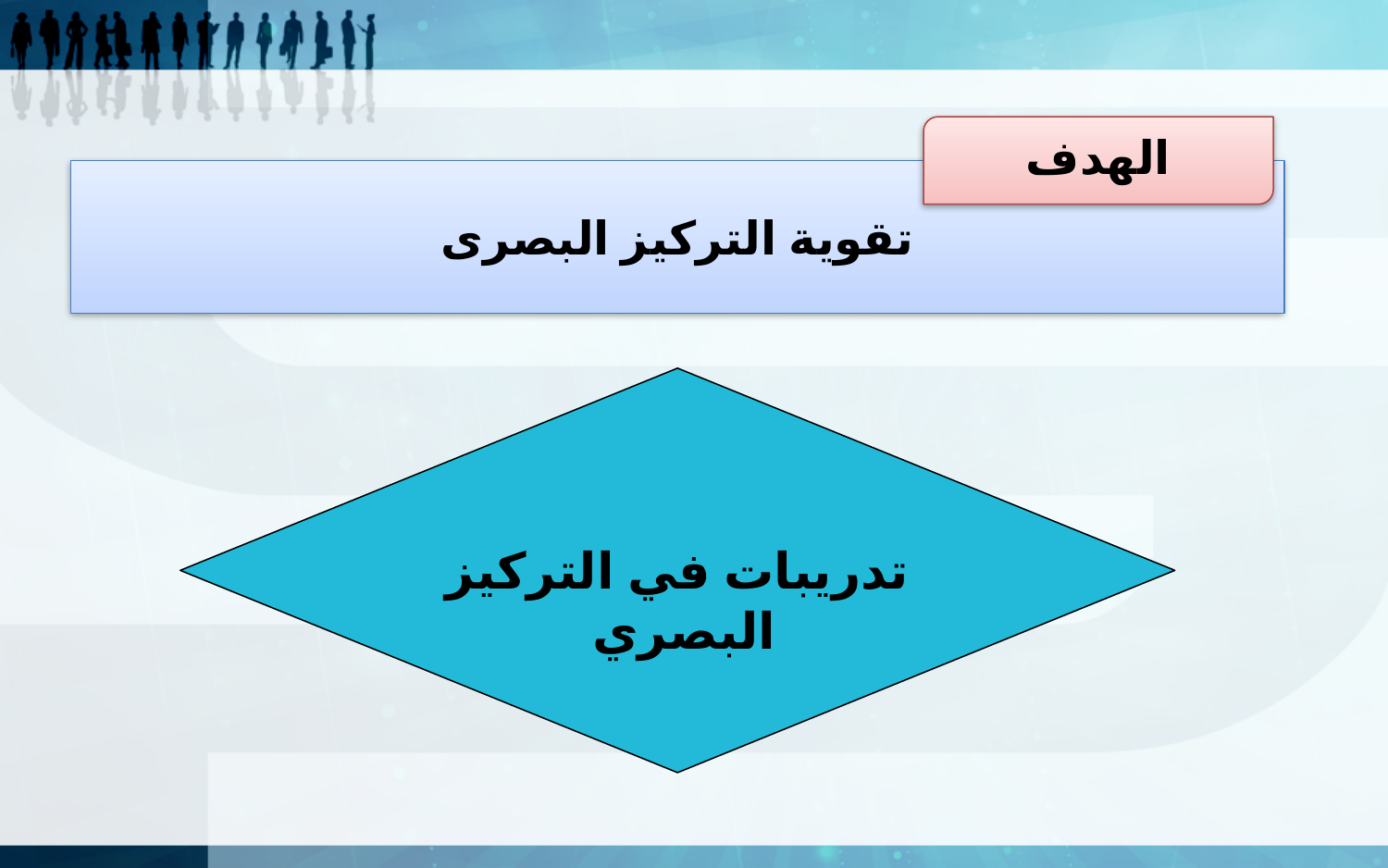

الهدف

تقوية التركيز البصرى

تدريبات في التركيز البصري